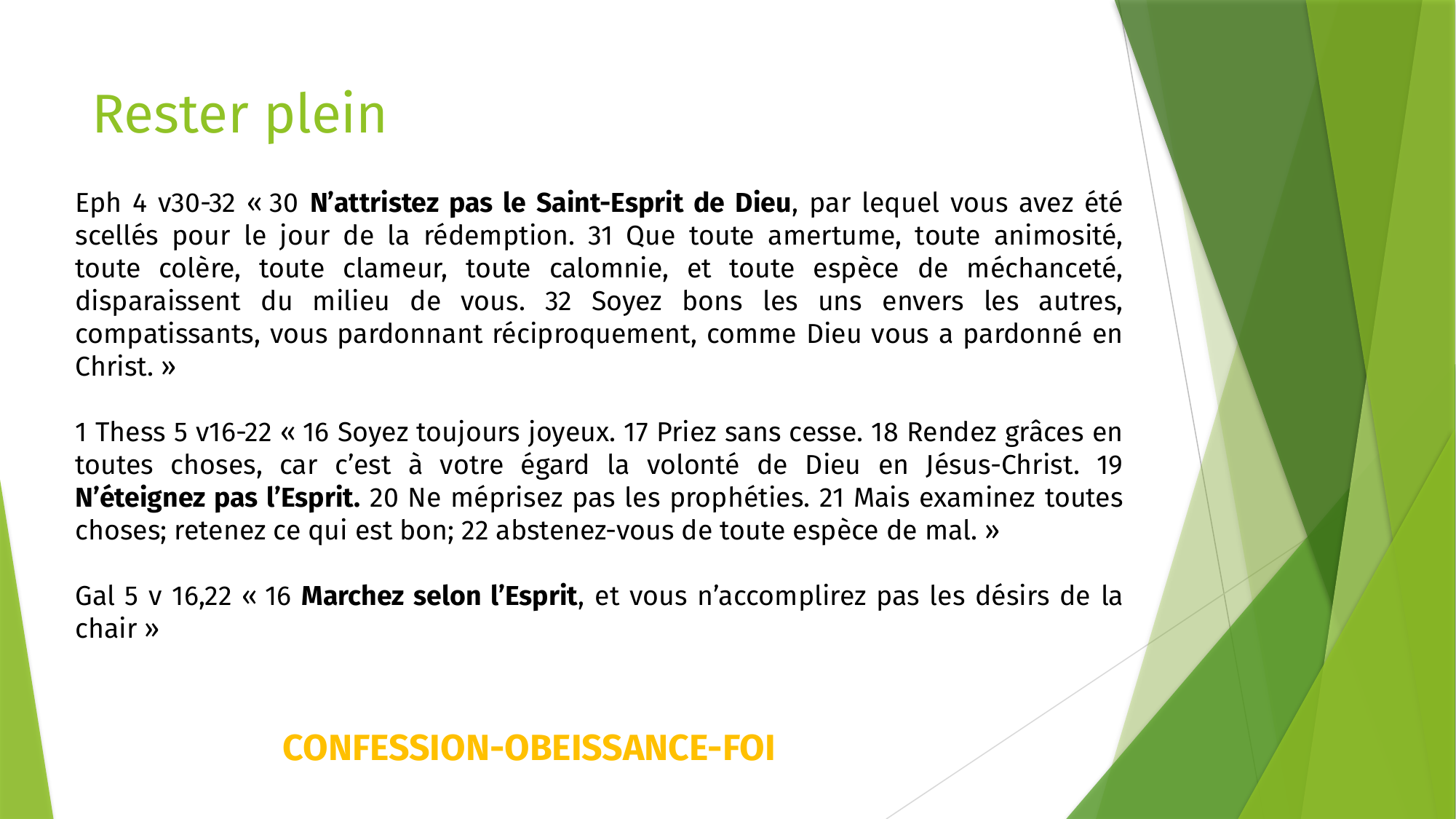

# Rester plein
Eph 4 v30-32 « 30 N’attristez pas le Saint-Esprit de Dieu, par lequel vous avez été scellés pour le jour de la rédemption. 31 Que toute amertume, toute animosité, toute colère, toute clameur, toute calomnie, et toute espèce de méchanceté, disparaissent du milieu de vous. 32 Soyez bons les uns envers les autres, compatissants, vous pardonnant réciproquement, comme Dieu vous a pardonné en Christ. »

1 Thess 5 v16-22 « 16 Soyez toujours joyeux. 17 Priez sans cesse. 18 Rendez grâces en toutes choses, car c’est à votre égard la volonté de Dieu en Jésus-Christ. 19 N’éteignez pas l’Esprit. 20 Ne méprisez pas les prophéties. 21 Mais examinez toutes choses; retenez ce qui est bon; 22 abstenez-vous de toute espèce de mal. »

Gal 5 v 16,22 « 16 Marchez selon l’Esprit, et vous n’accomplirez pas les désirs de la chair »

CONFESSION-OBEISSANCE-FOI